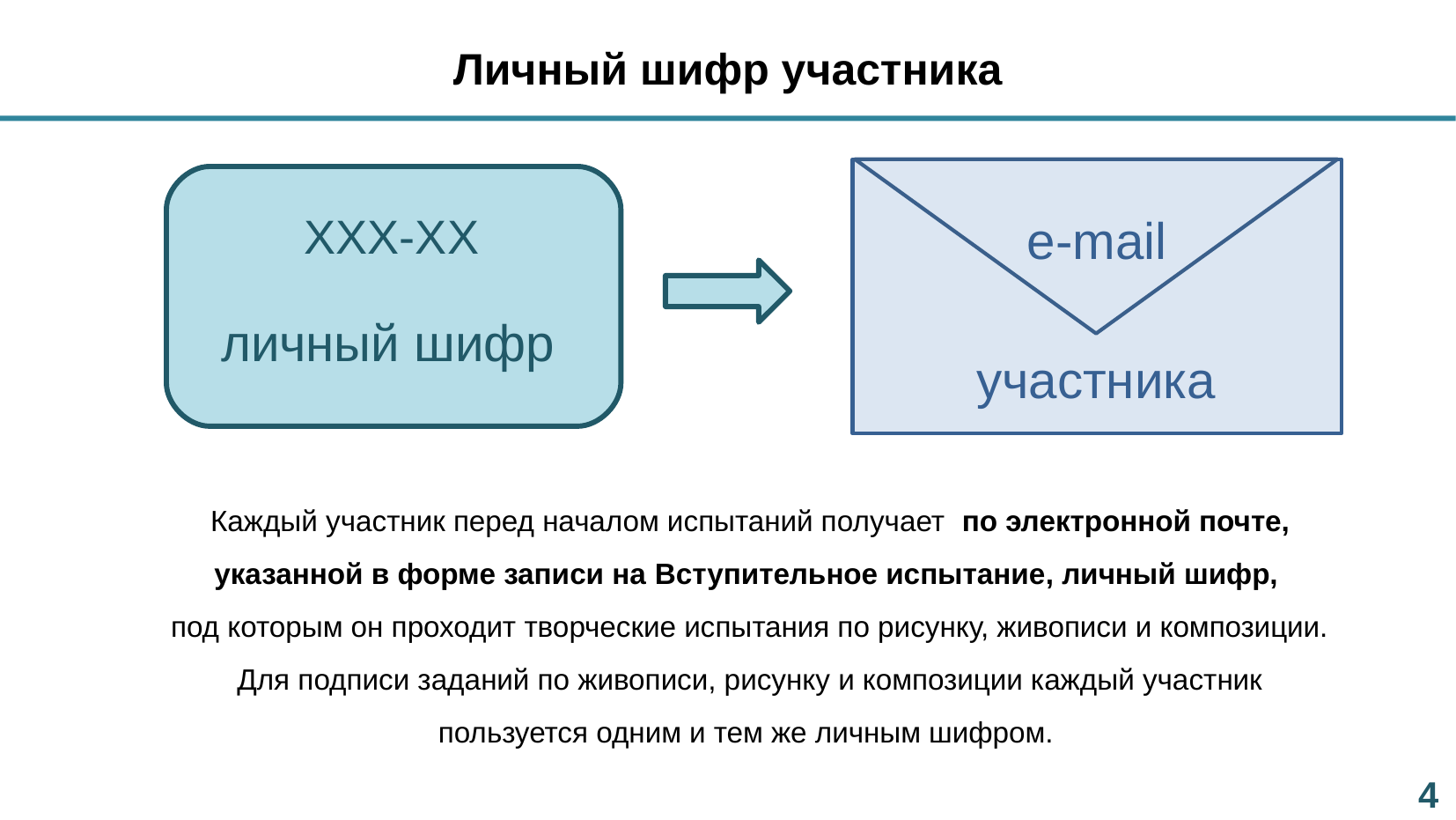

Личный шифр участника

ХХХ-ХХ
e-mail

личный шифр
участника
Каждый участник перед началом испытаний получает  по электронной почте,
указанной в форме записи на Вступительное испытание, личный шифр,
под которым он проходит творческие испытания по рисунку, живописи и композиции.
Для подписи заданий по живописи, рисунку и композиции каждый участник
пользуется одним и тем же личным шифром.
4